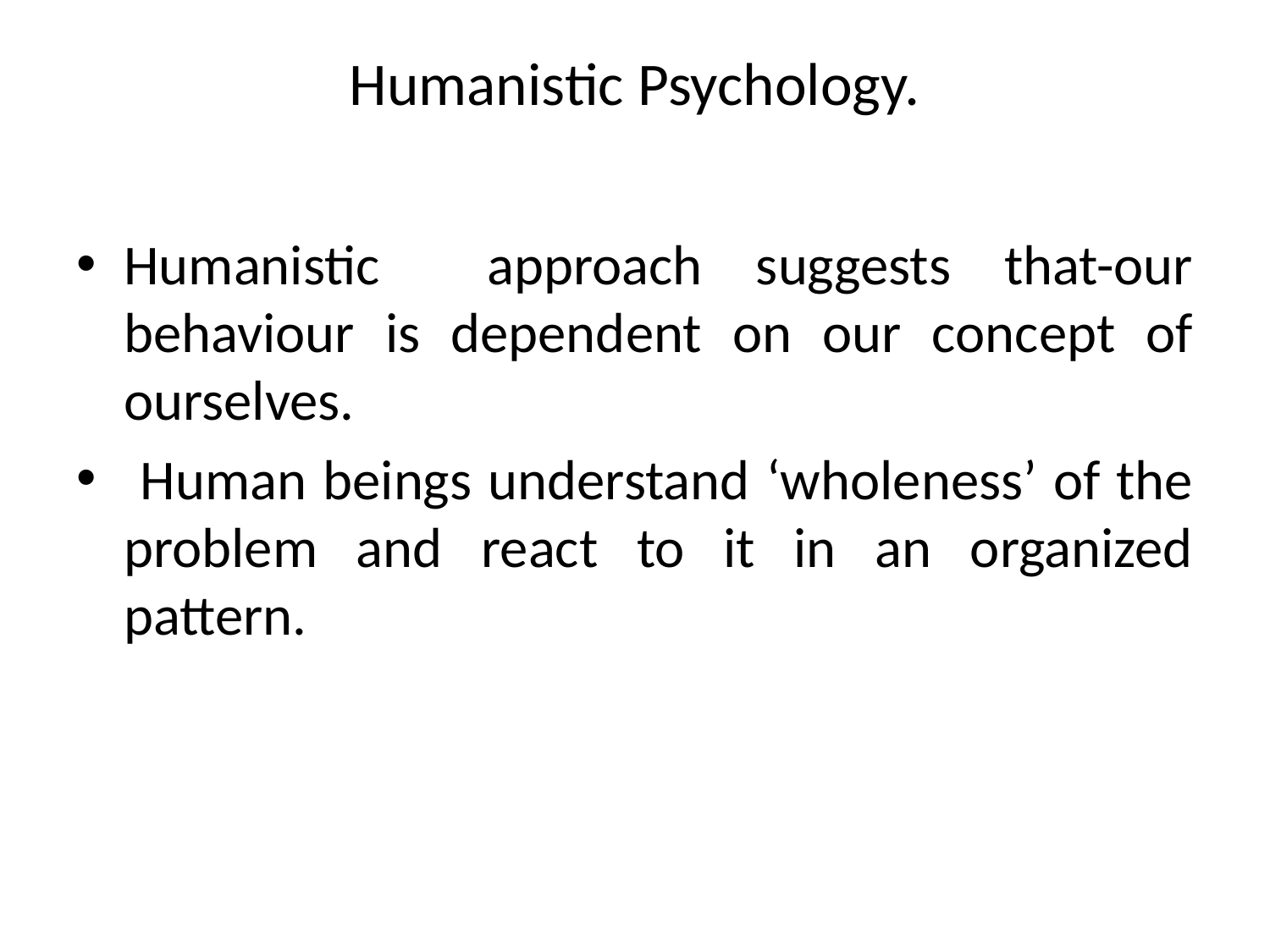

# Humanistic Psychology.
Humanistic  approach suggests that-our behaviour is dependent on our concept of ourselves.
 Human beings understand ‘wholeness’ of the problem and react to it in an organized pattern.